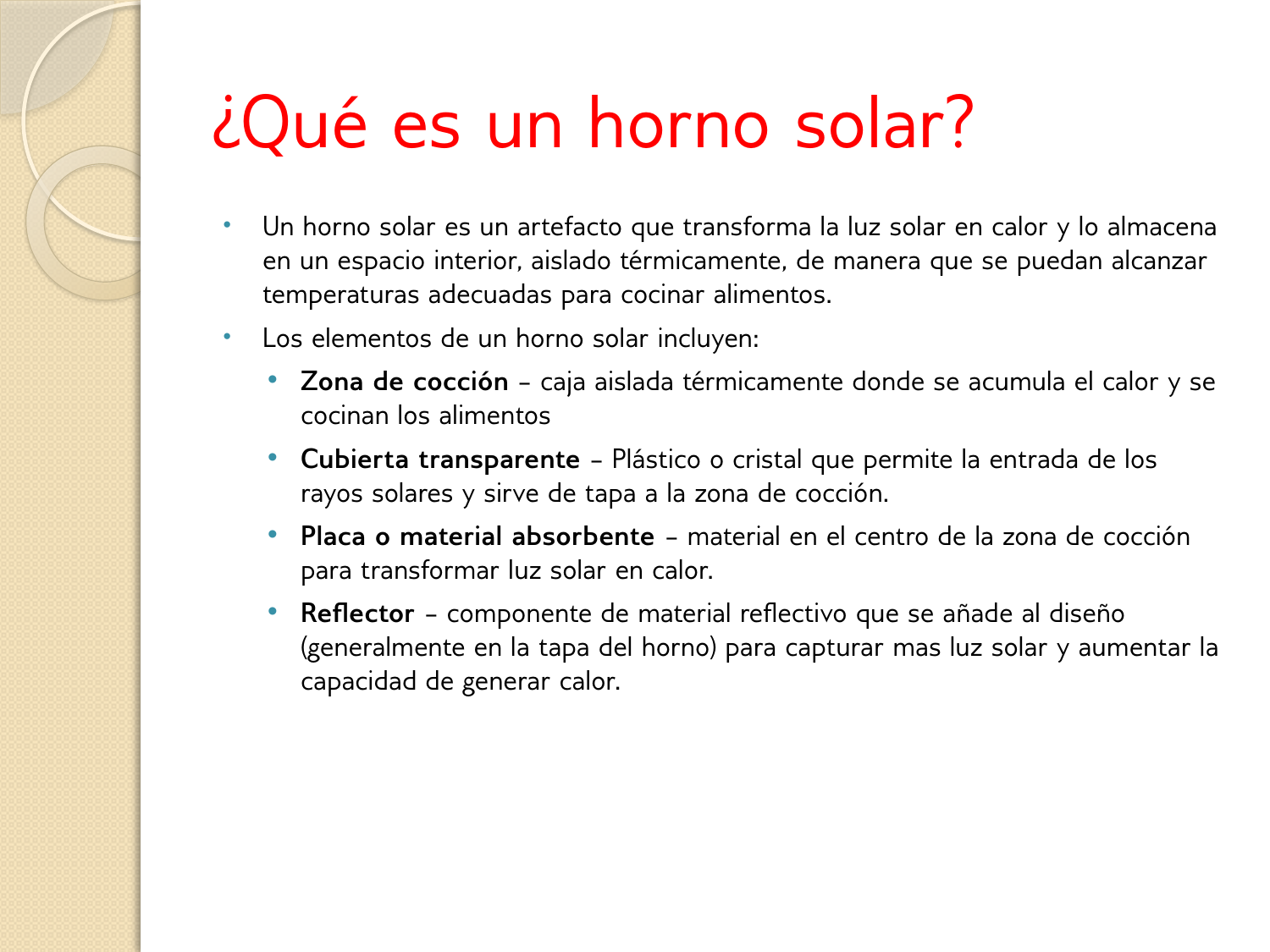

# ¿Qué es un horno solar?
Un horno solar es un artefacto que transforma la luz solar en calor y lo almacena en un espacio interior, aislado térmicamente, de manera que se puedan alcanzar temperaturas adecuadas para cocinar alimentos.
Los elementos de un horno solar incluyen:
Zona de cocción – caja aislada térmicamente donde se acumula el calor y se cocinan los alimentos
Cubierta transparente – Plástico o cristal que permite la entrada de los rayos solares y sirve de tapa a la zona de cocción.
Placa o material absorbente – material en el centro de la zona de cocción para transformar luz solar en calor.
Reflector – componente de material reflectivo que se añade al diseño (generalmente en la tapa del horno) para capturar mas luz solar y aumentar la capacidad de generar calor.